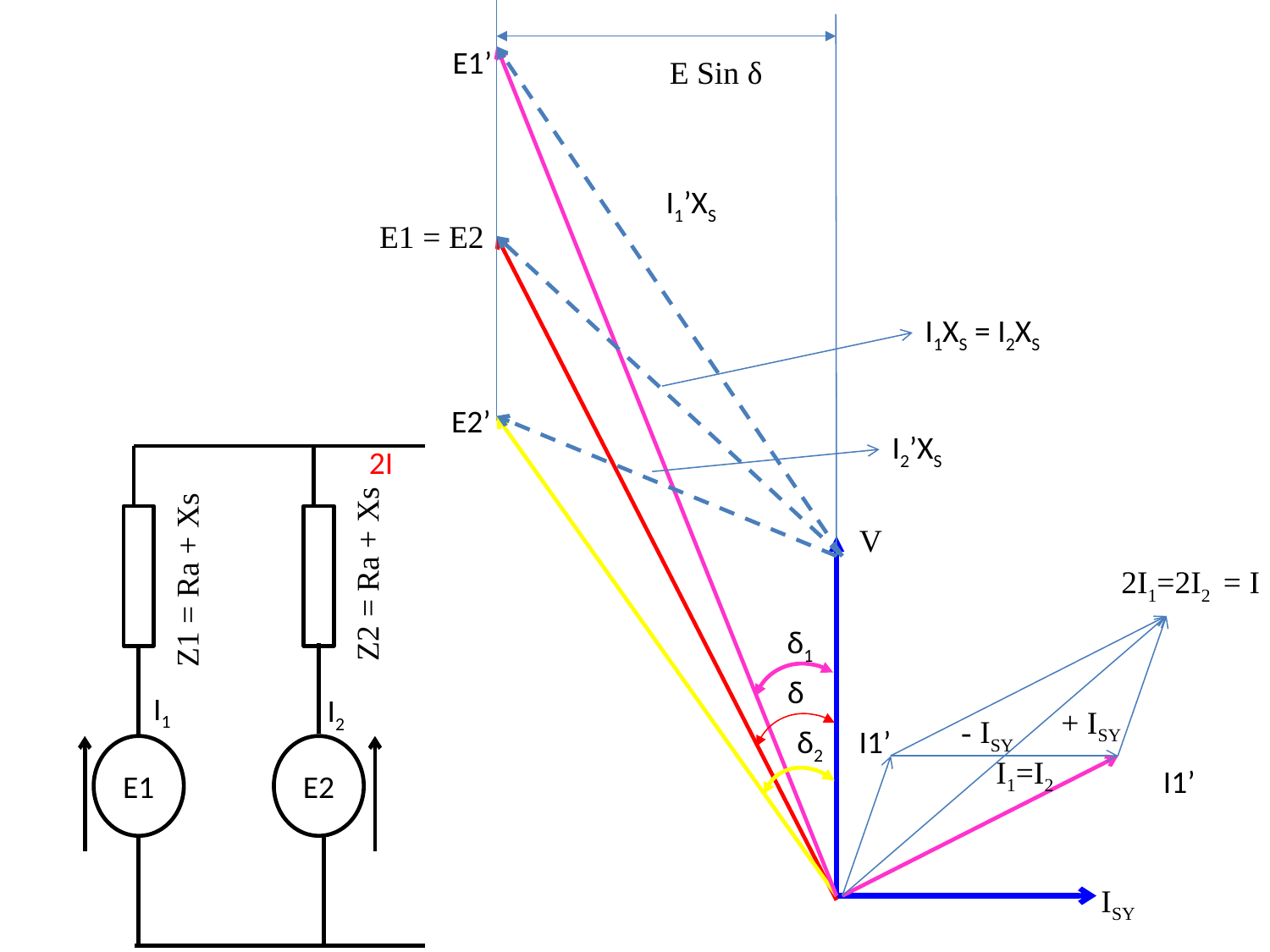

E1’
E Sin δ
I1’XS
E1 = E2
I1XS = I2XS
E2’
I2’XS
2I
Z2 = Ra + Xs
Z1 = Ra + Xs

V
2I1=2I2  = I
δ1

δ
I1
I2
+ ISY
- ISY

δ2
I1’
E1
E2
I1=I2
I1’

ISY